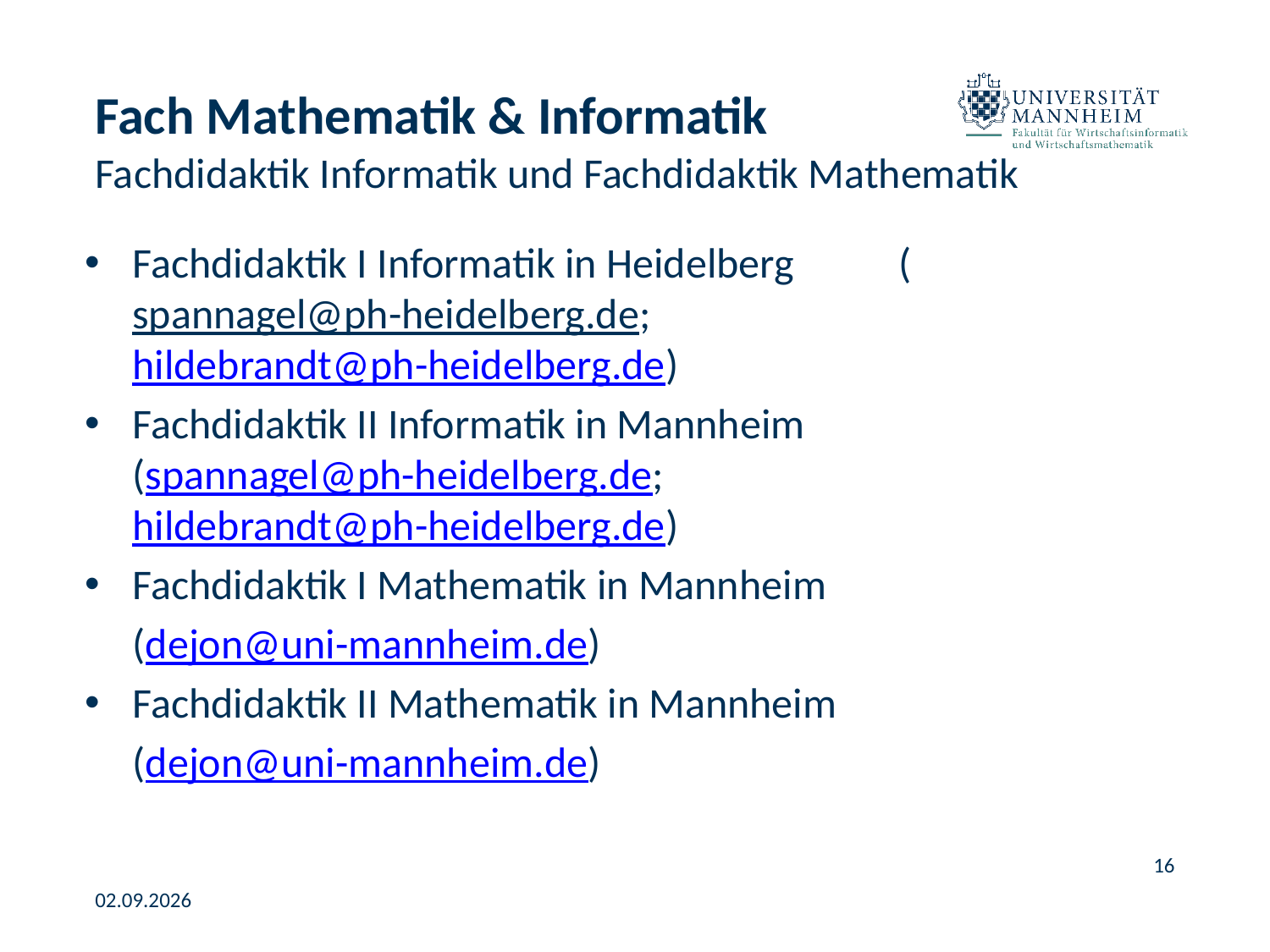

# Fach Mathematik & Informatik
Fachdidaktik Informatik und Fachdidaktik Mathematik
Fachdidaktik I Informatik in Heidelberg           (spannagel@ph-heidelberg.de;
hildebrandt@ph-heidelberg.de)
Fachdidaktik II Informatik in Mannheim
(spannagel@ph-heidelberg.de;
hildebrandt@ph-heidelberg.de)
Fachdidaktik I Mathematik in Mannheim
     (dejon@uni-mannheim.de)
Fachdidaktik II Mathematik in Mannheim
     (dejon@uni-mannheim.de)
16
02.09.2026